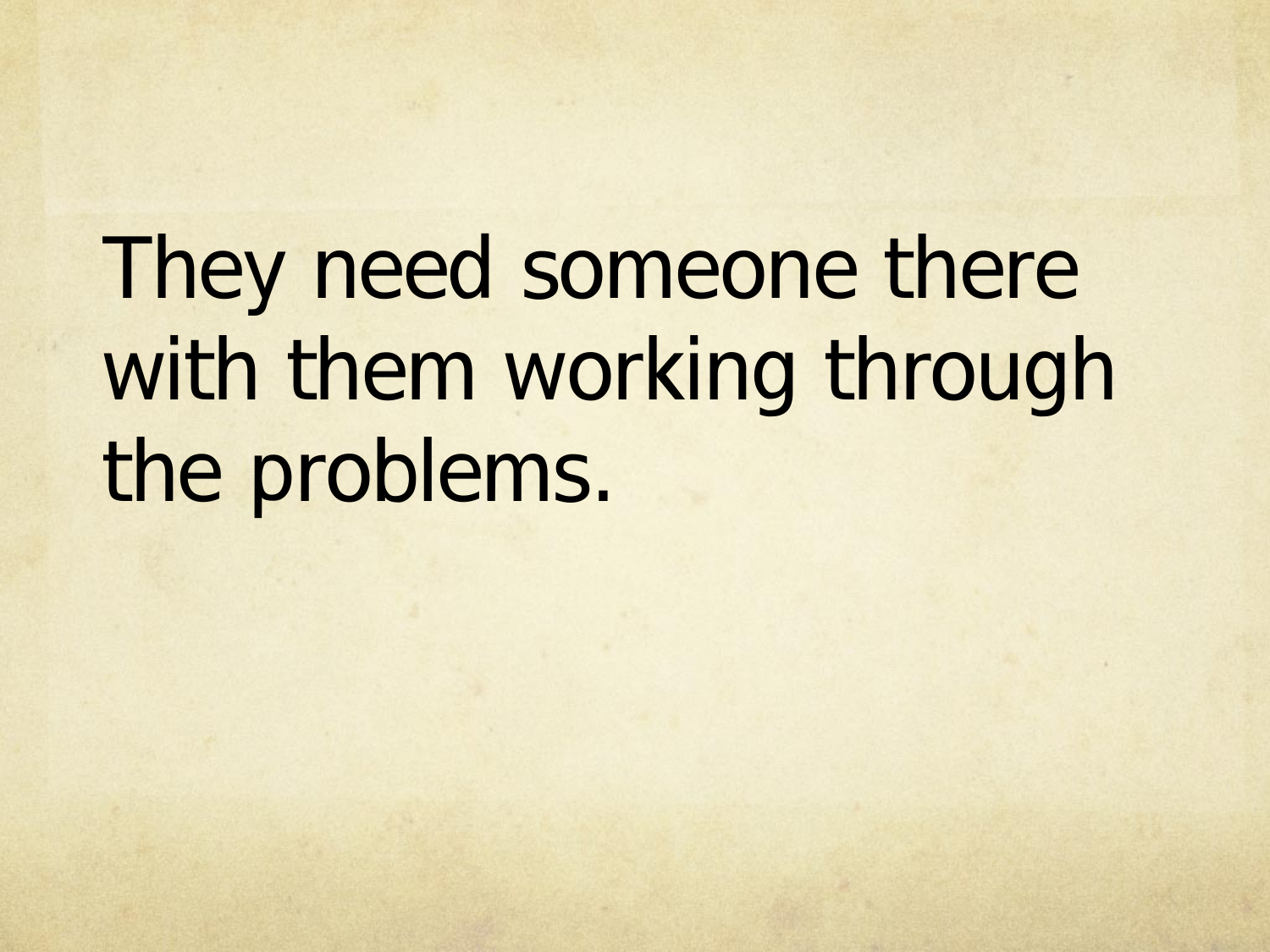

They need someone there with them working through the problems.